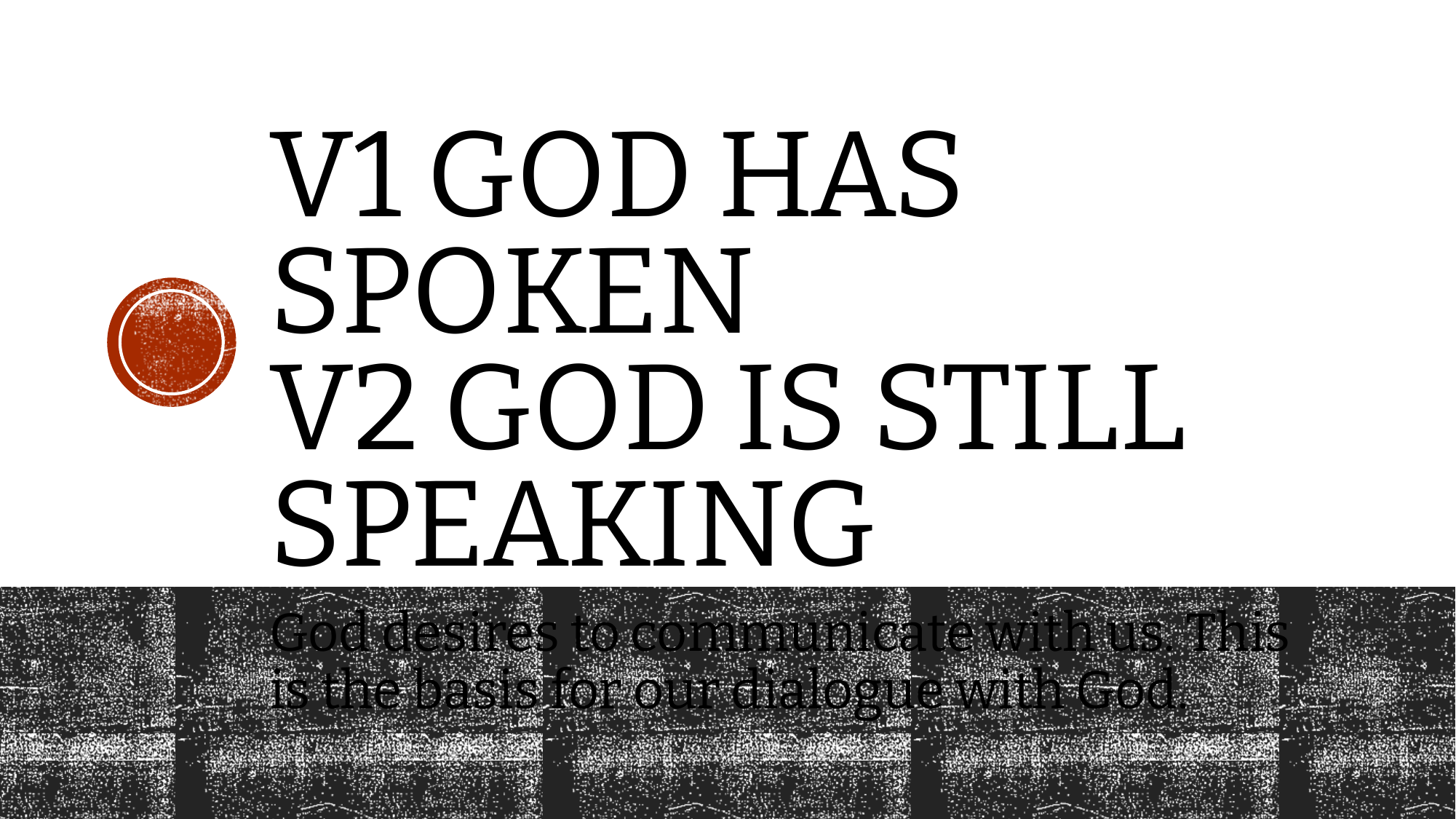

# V1 God has spoken v2 God is still speaking
God desires to communicate with us. This is the basis for our dialogue with God.